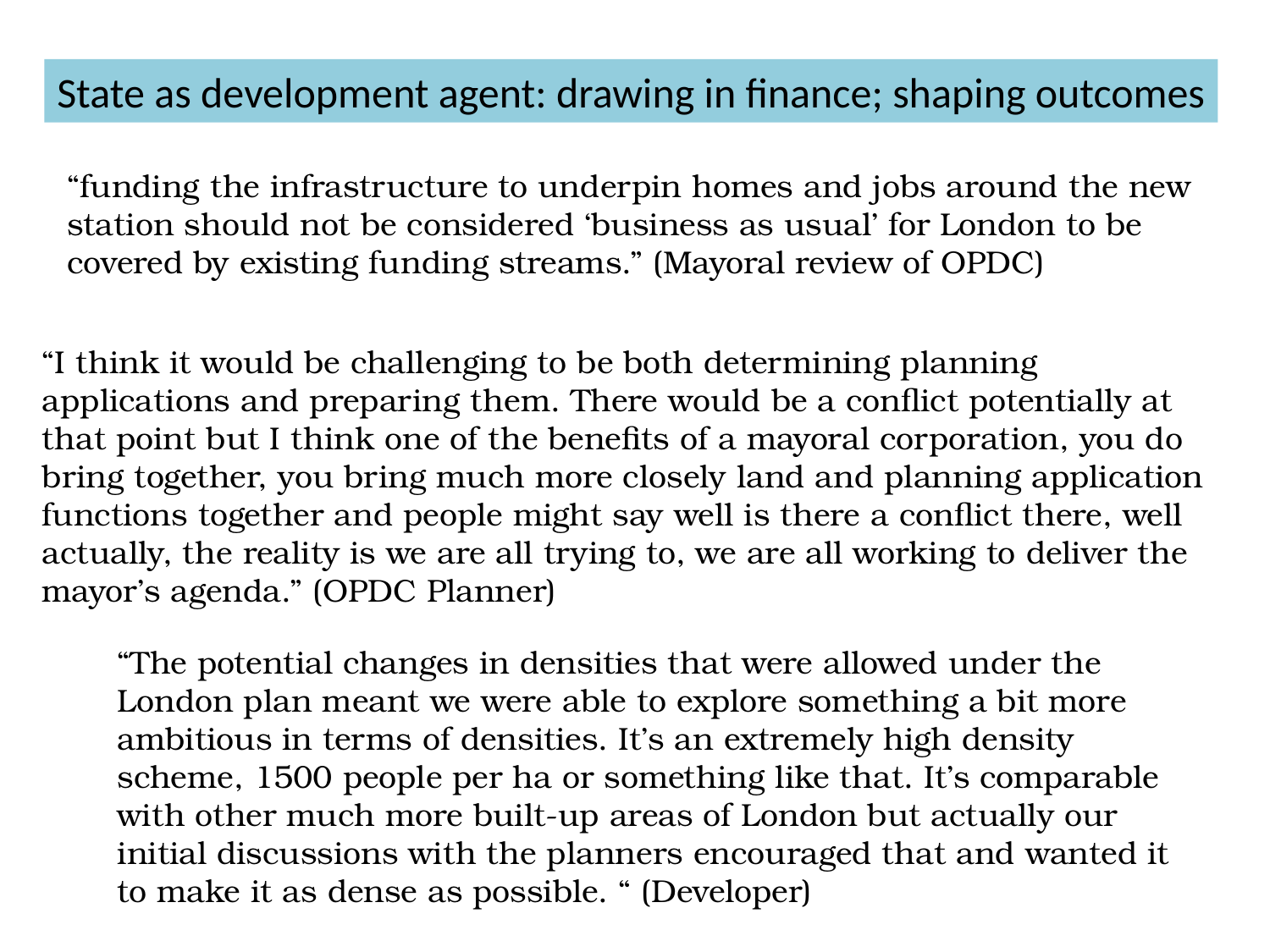

State as development agent: drawing in finance; shaping outcomes
“funding the infrastructure to underpin homes and jobs around the new station should not be considered ‘business as usual’ for London to be covered by existing funding streams.” (Mayoral review of OPDC)

“I think it would be challenging to be both determining planning applications and preparing them. There would be a conflict potentially at that point but I think one of the benefits of a mayoral corporation, you do bring together, you bring much more closely land and planning application functions together and people might say well is there a conflict there, well actually, the reality is we are all trying to, we are all working to deliver the mayor’s agenda.” (OPDC Planner)
“The potential changes in densities that were allowed under the London plan meant we were able to explore something a bit more ambitious in terms of densities. It’s an extremely high density scheme, 1500 people per ha or something like that. It’s comparable with other much more built-up areas of London but actually our initial discussions with the planners encouraged that and wanted it to make it as dense as possible. “ (Developer)